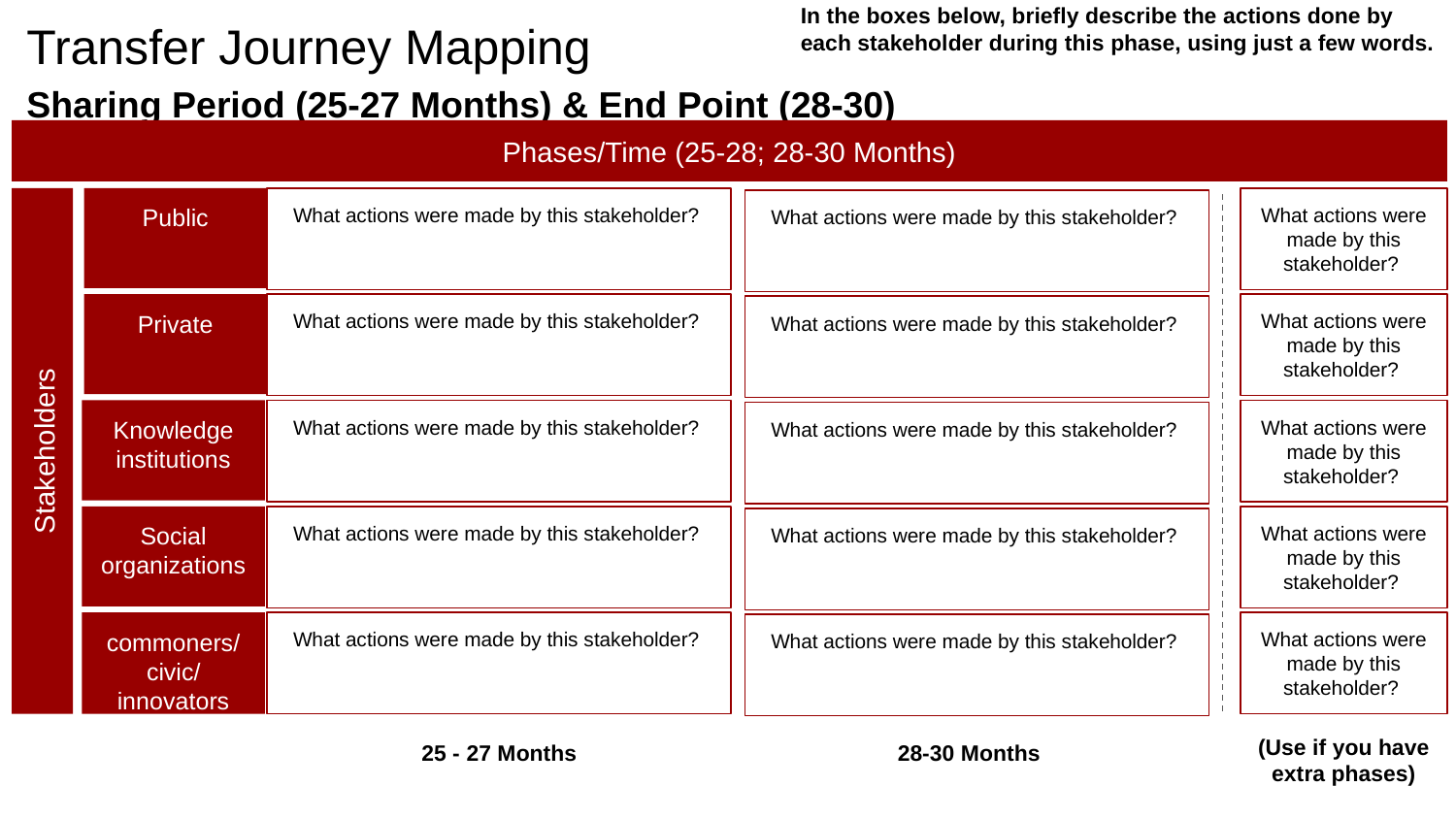

In the boxes below, briefly describe the actions done by each stakeholder during this phase, using just a few words.
Transfer Journey Mapping
Sharing Period (25-27 Months) & End Point (28-30)
Phases/Time (25-28; 28-30 Months)
What actions were made by this stakeholder?
Public
What actions were made by this stakeholder?
What actions were made by this stakeholder?
What actions were made by this stakeholder?
Private
What actions were made by this stakeholder?
What actions were made by this stakeholder?
What actions were made by this stakeholder?
Knowledge institutions
What actions were made by this stakeholder?
What actions were made by this stakeholder?
Stakeholders
What actions were made by this stakeholder?
Social organizations
What actions were made by this stakeholder?
What actions were made by this stakeholder?
What actions were made by this stakeholder?
commoners/civic/
innovators
What actions were made by this stakeholder?
What actions were made by this stakeholder?
(Use if you have extra phases)
25 - 27 Months
28-30 Months